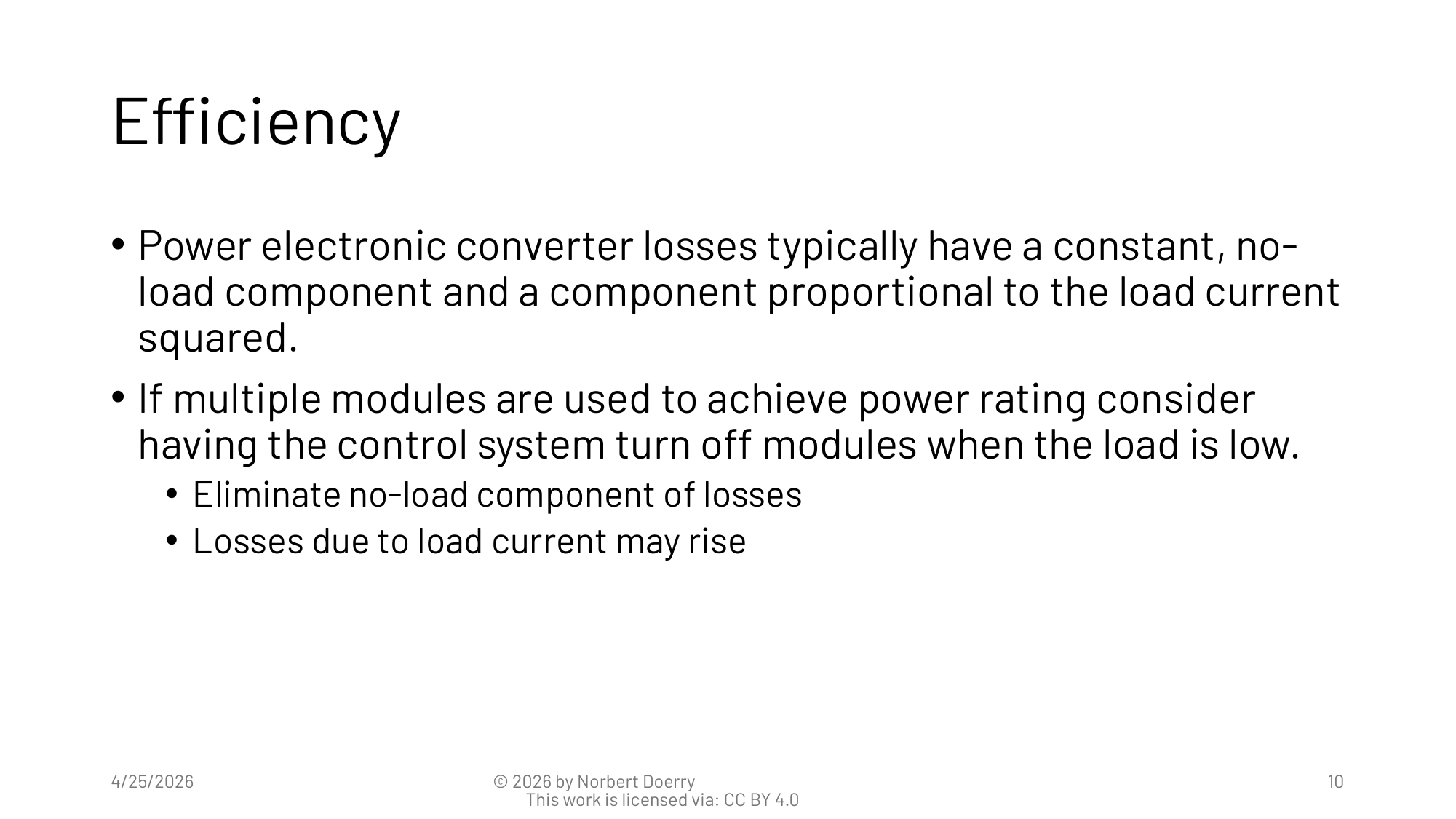

# Efficiency
Power electronic converter losses typically have a constant, no-load component and a component proportional to the load current squared.
If multiple modules are used to achieve power rating consider having the control system turn off modules when the load is low.
Eliminate no-load component of losses
Losses due to load current may rise
4/25/2026
© 2026 by Norbert Doerry                                                                                  This work is licensed via: CC BY 4.0
10